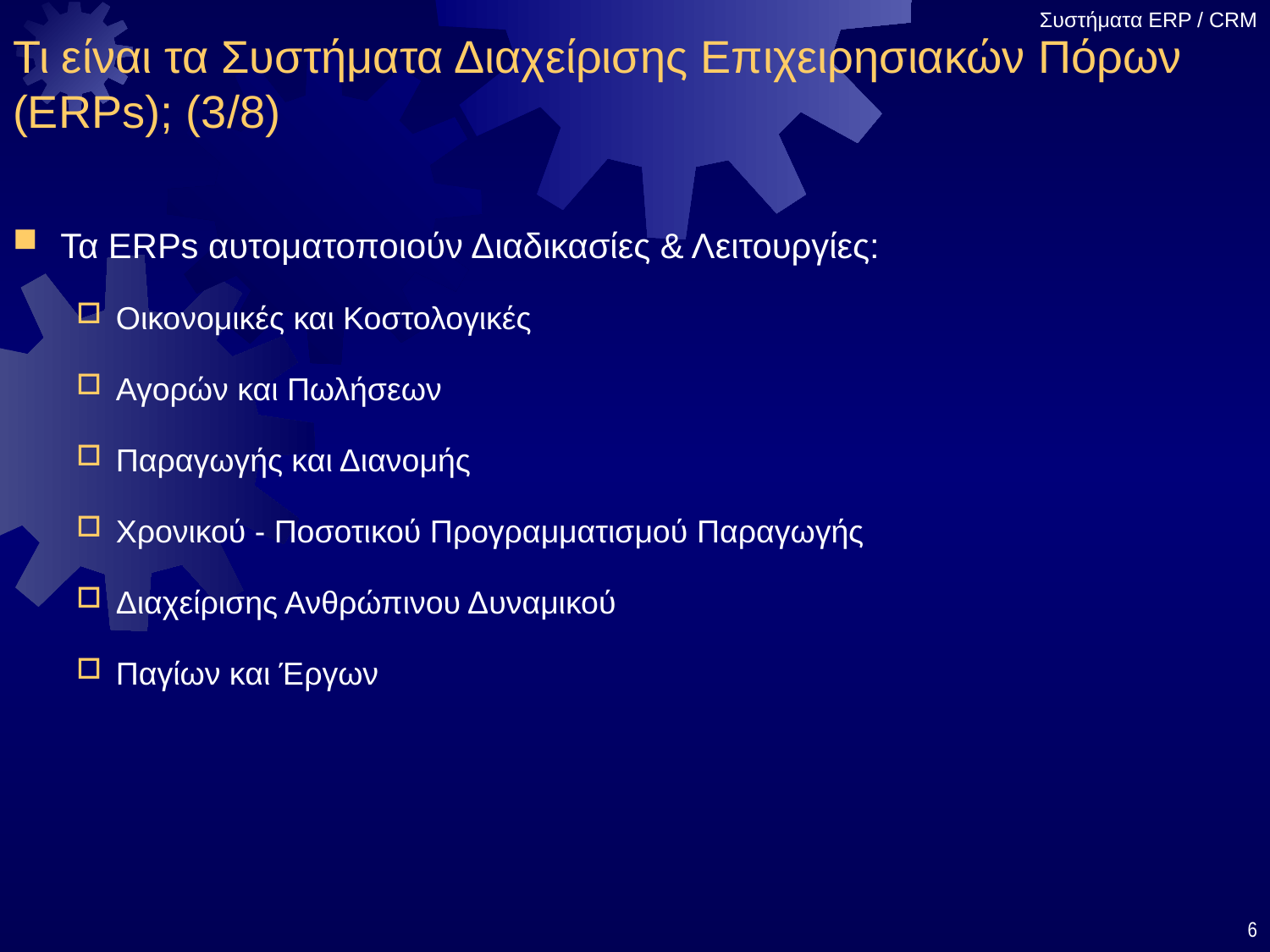

# Τι είναι τα Συστήματα Διαχείρισης Επιχειρησιακών Πόρων (ERPs); (3/8)

Τα ERPs αυτοματοποιούν Διαδικασίες & Λειτουργίες:
Οικονομικές και Κοστολογικές
Αγορών και Πωλήσεων
Παραγωγής και Διανομής
Χρονικού - Ποσοτικού Προγραμματισμού Παραγωγής
Διαχείρισης Ανθρώπινου Δυναμικού
Παγίων και Έργων

6